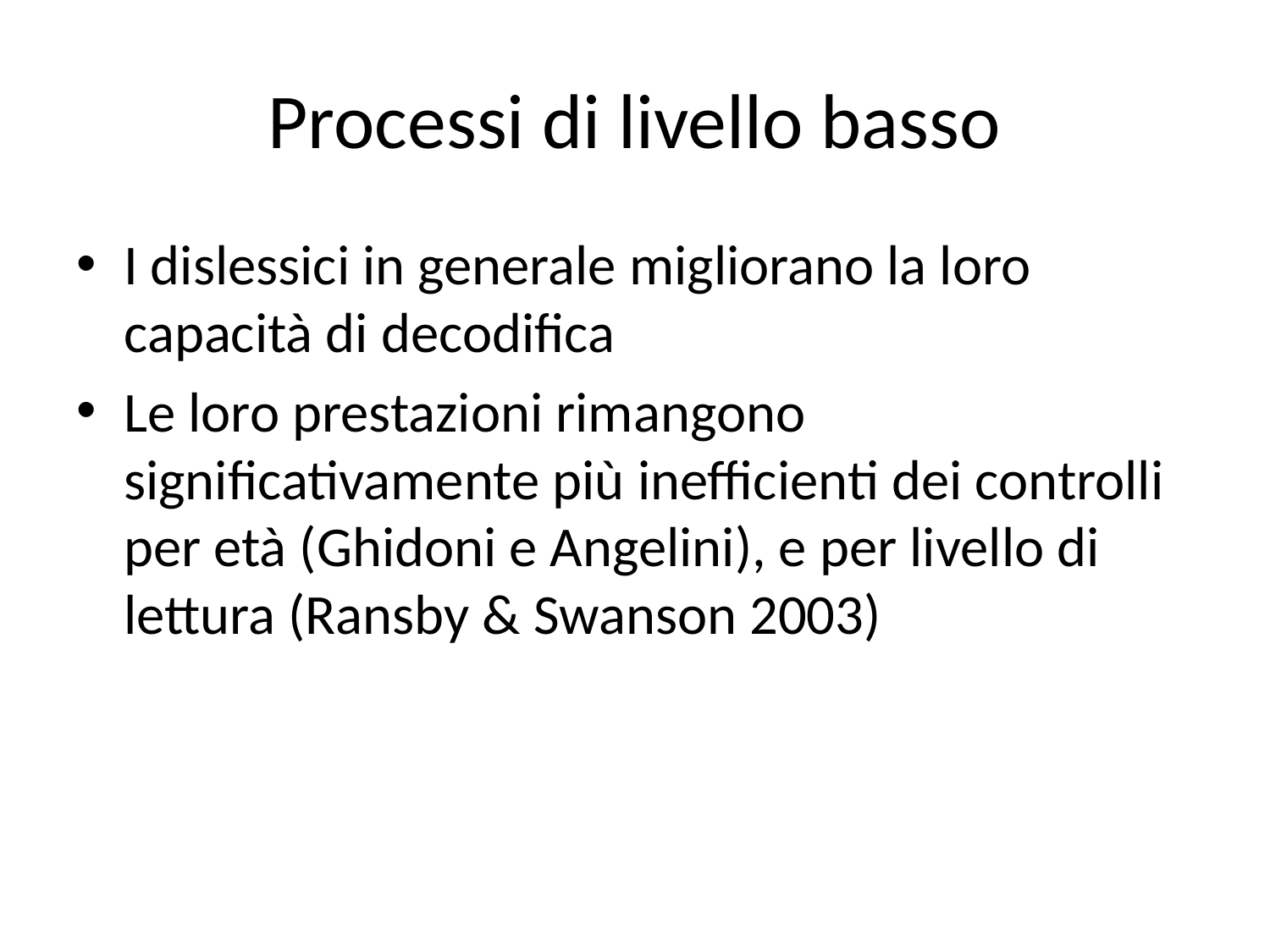

# Processi di livello basso
I dislessici in generale migliorano la loro capacità di decodifica
Le loro prestazioni rimangono significativamente più inefficienti dei controlli per età (Ghidoni e Angelini), e per livello di lettura (Ransby & Swanson 2003)